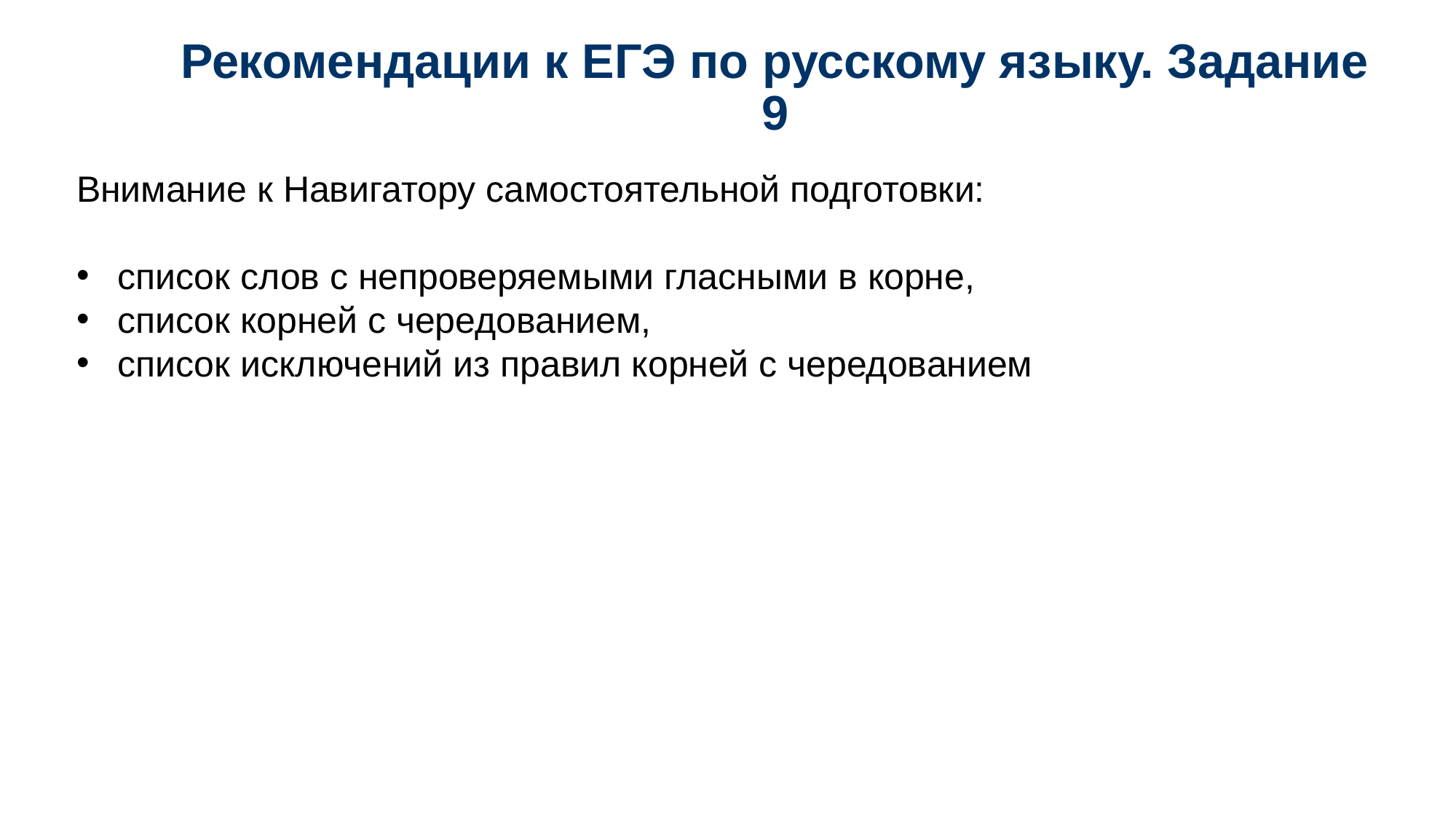

# Рекомендации к ЕГЭ по русскому языку. Задание 9
Внимание к Навигатору самостоятельной подготовки:

список слов с непроверяемыми гласными в корне,
список корней с чередованием,
список исключений из правил корней с чередованием